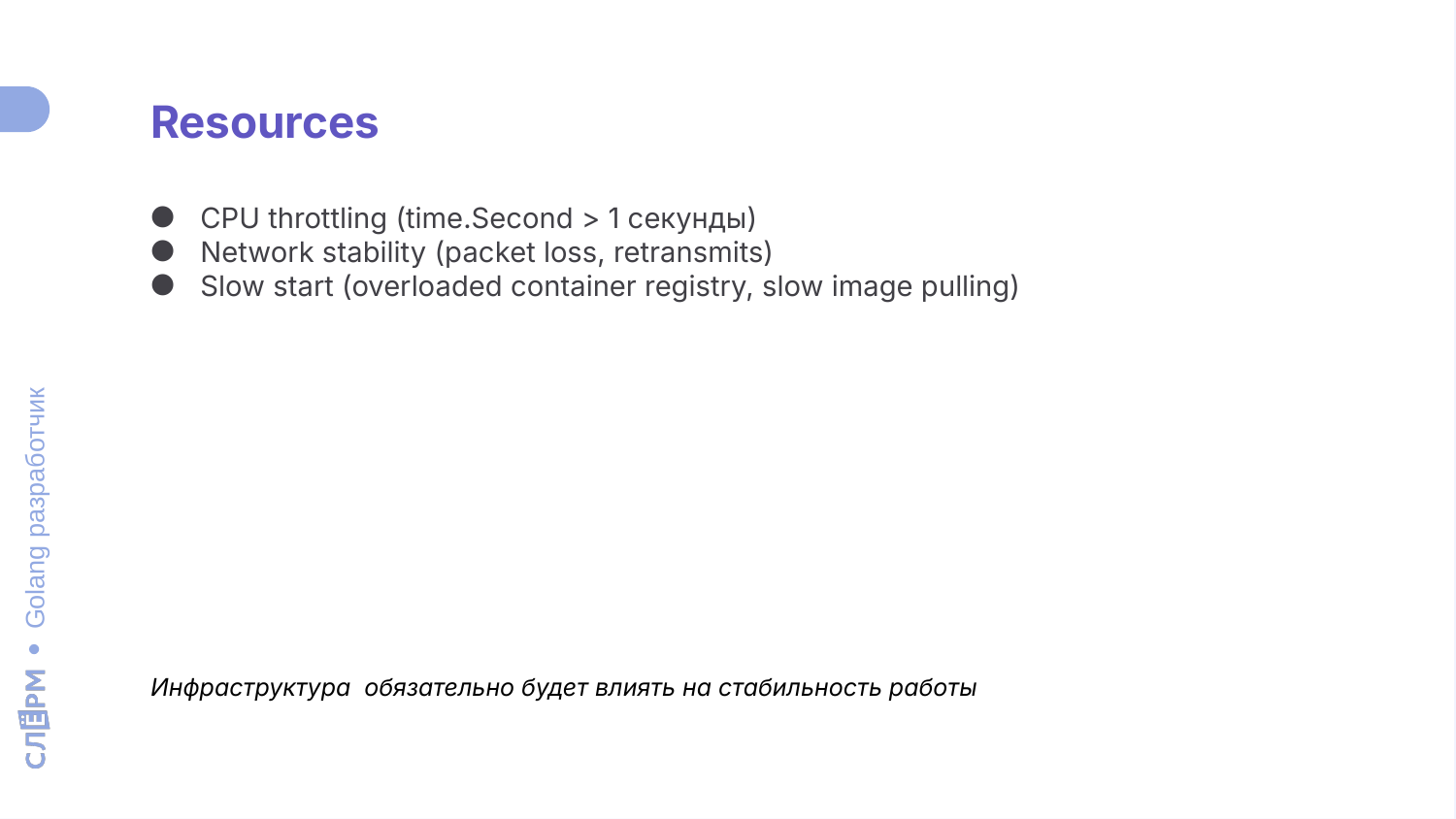

Resources

CPU throttling (time.Second > 1 секунды)
Network stability (packet loss, retransmits)
Slow start (overloaded container registry, slow image pulling)

Инфраструктура  обязательно будет влиять на стабильность работы